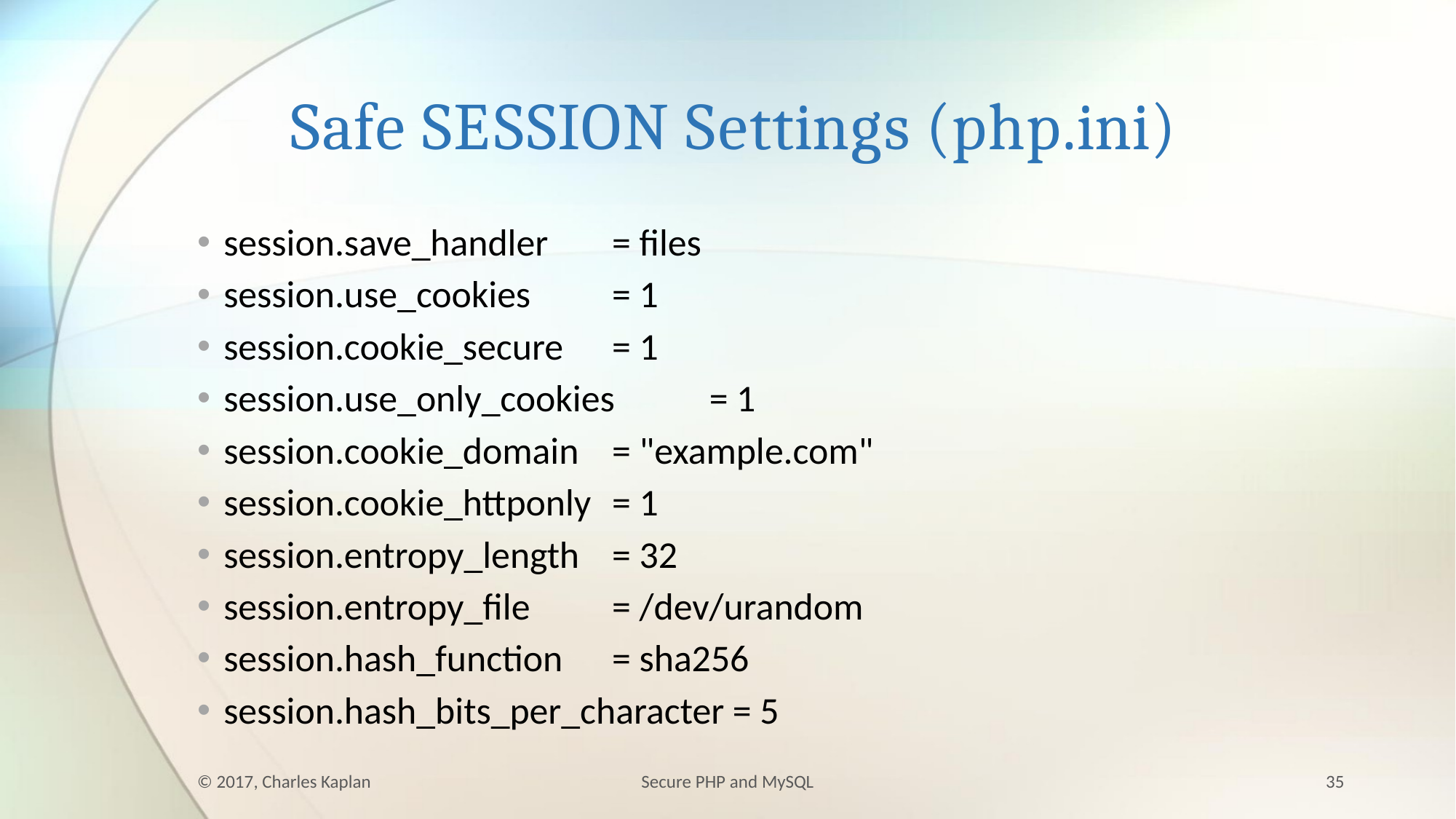

# Safe SESSION Settings (php.ini)
session.save_handler 		= files
session.use_cookies 		= 1
session.cookie_secure 		= 1
session.use_only_cookies 	= 1
session.cookie_domain 		= "example.com"
session.cookie_httponly 		= 1
session.entropy_length 		= 32
session.entropy_file 		= /dev/urandom
session.hash_function 		= sha256
session.hash_bits_per_character = 5
© 2017, Charles Kaplan
Secure PHP and MySQL
35